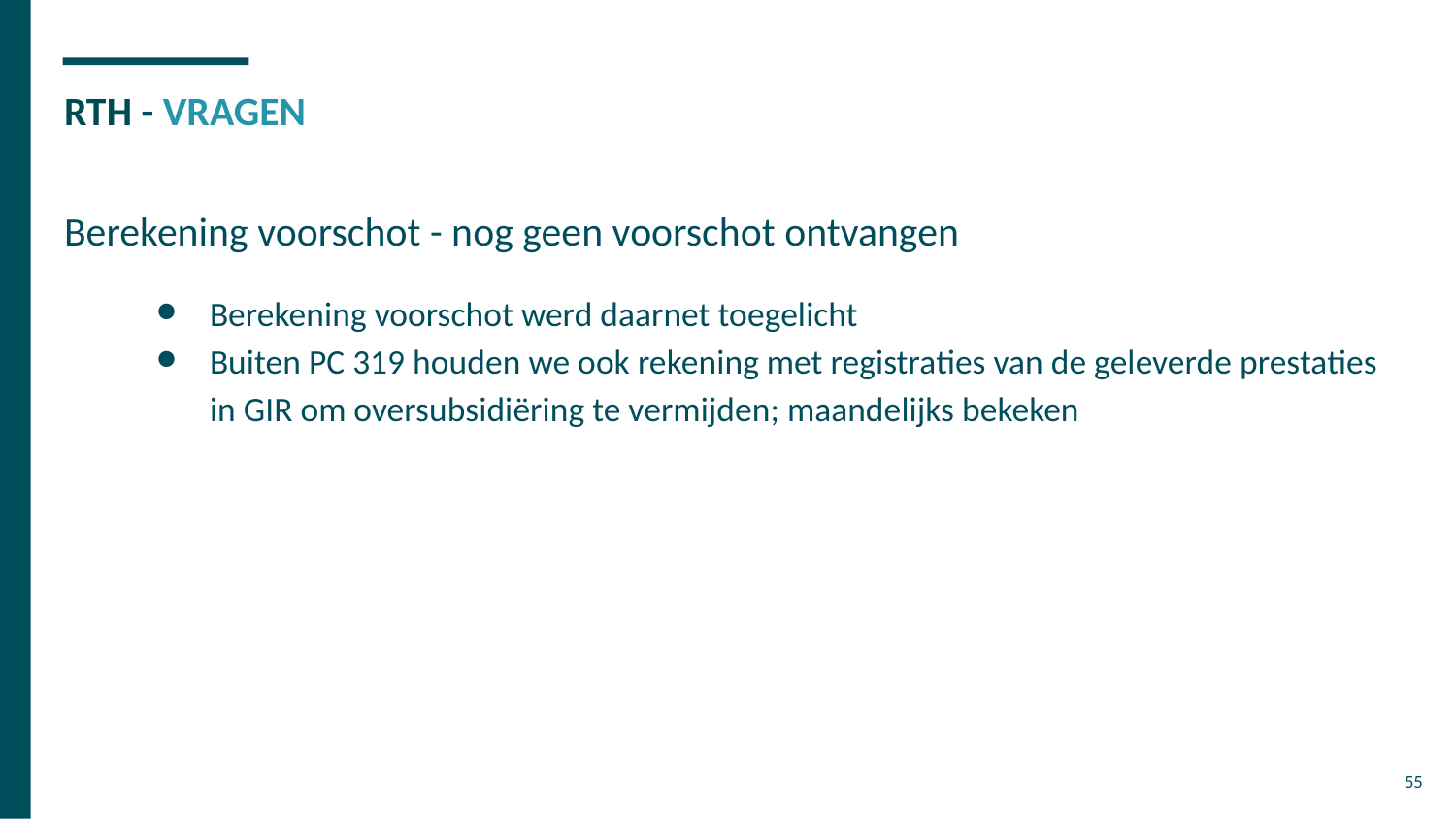

# RTH - VRAGEN
Berekening voorschot - nog geen voorschot ontvangen
Berekening voorschot werd daarnet toegelicht
Buiten PC 319 houden we ook rekening met registraties van de geleverde prestaties in GIR om oversubsidiëring te vermijden; maandelijks bekeken

55